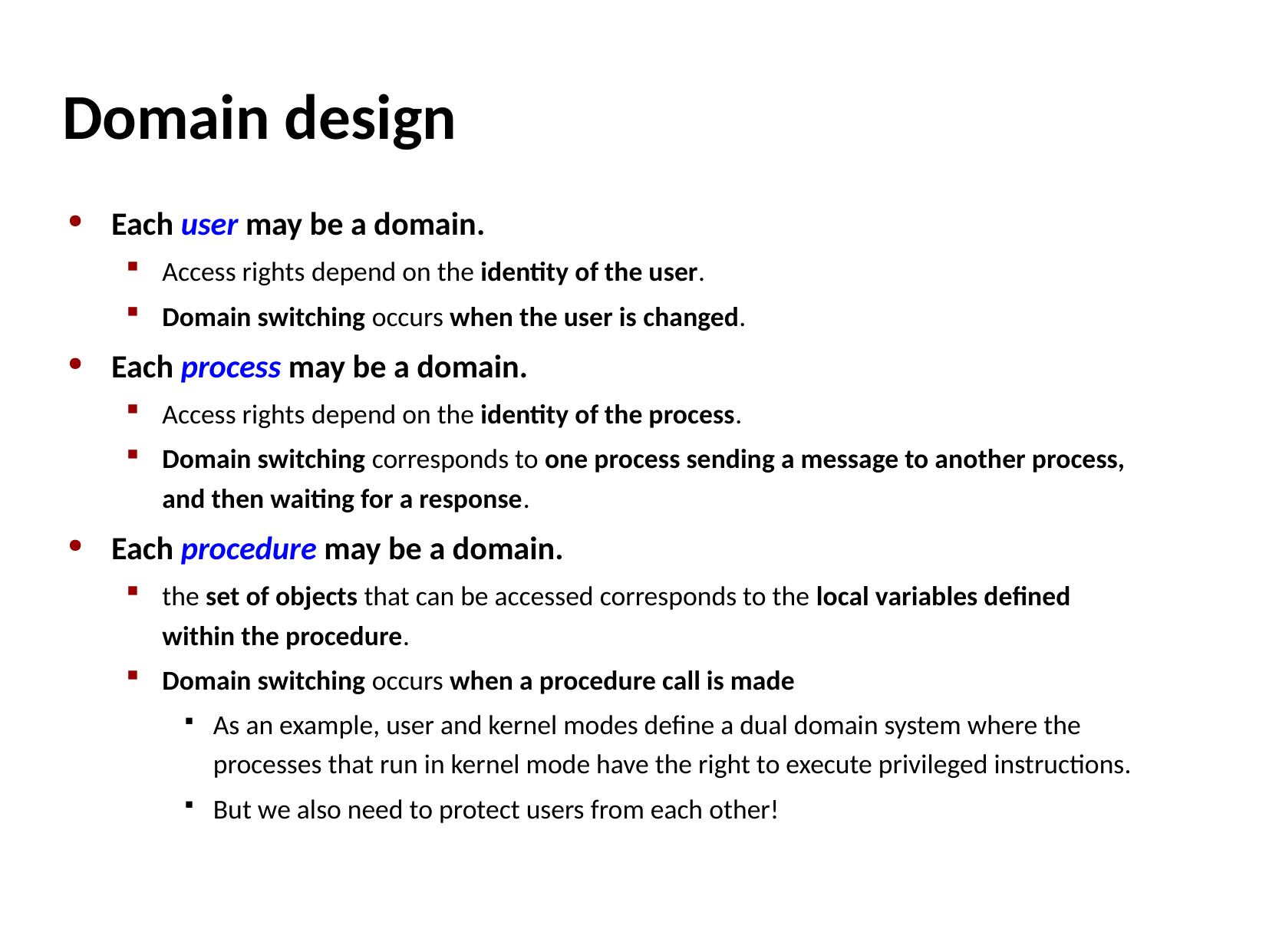

# Domain design
Each user may be a domain.
Access rights depend on the identity of the user.
Domain switching occurs when the user is changed.
Each process may be a domain.
Access rights depend on the identity of the process.
Domain switching corresponds to one process sending a message to another process, and then waiting for a response.
Each procedure may be a domain.
the set of objects that can be accessed corresponds to the local variables defined within the procedure.
Domain switching occurs when a procedure call is made
As an example, user and kernel modes define a dual domain system where the processes that run in kernel mode have the right to execute privileged instructions.
But we also need to protect users from each other!